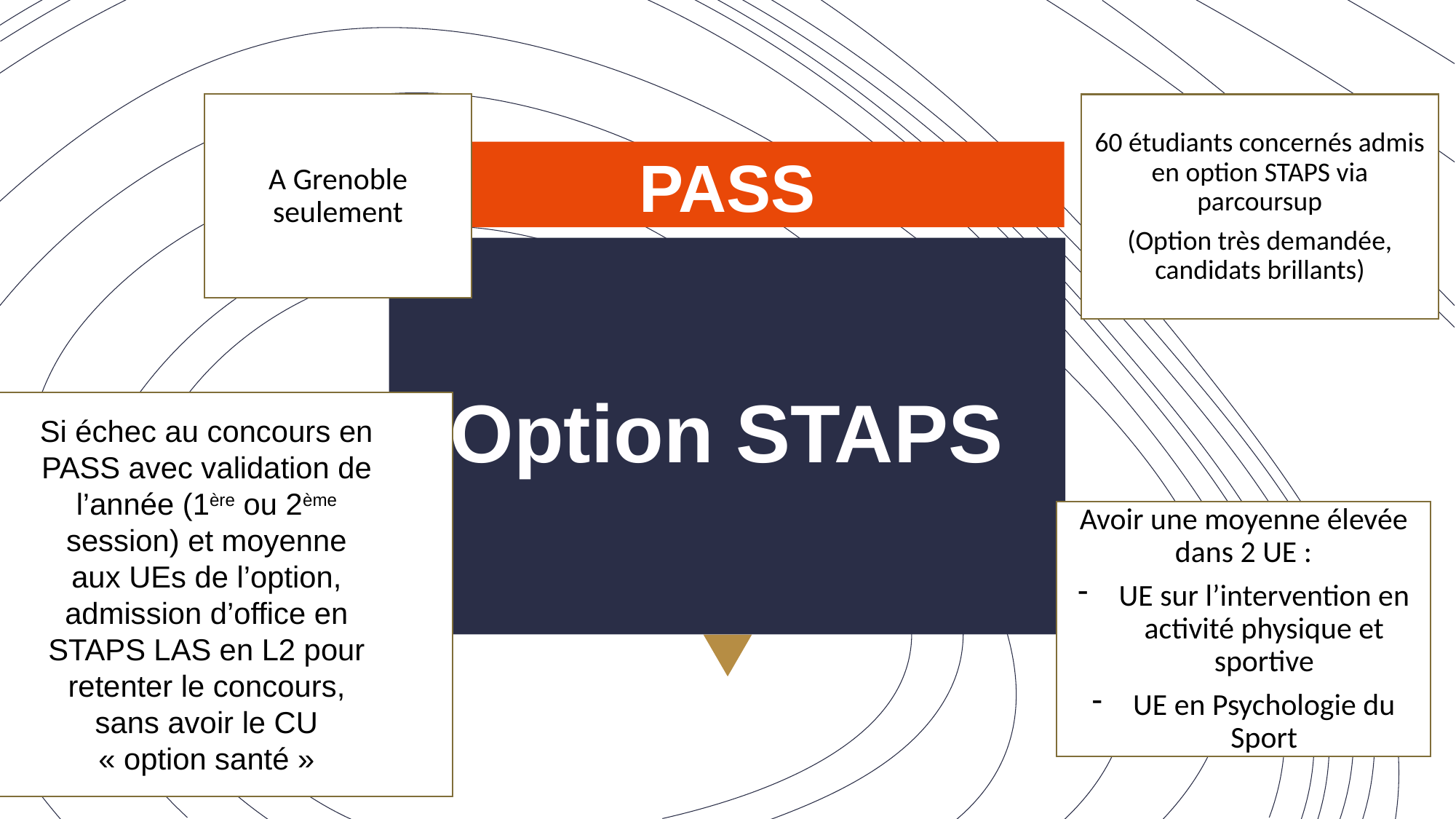

A Grenoble seulement
60 étudiants concernés admis en option STAPS via parcoursup
(Option très demandée, candidats brillants)

PASS
# Option STAPS

Si échec au concours en PASS avec validation de l’année (1ère ou 2ème session) et moyenne aux UEs de l’option, admission d’office en STAPS LAS en L2 pour retenter le concours, sans avoir le CU « option santé »

Avoir une moyenne élevée dans 2 UE :
UE sur l’intervention en activité physique et sportive
UE en Psychologie du Sport